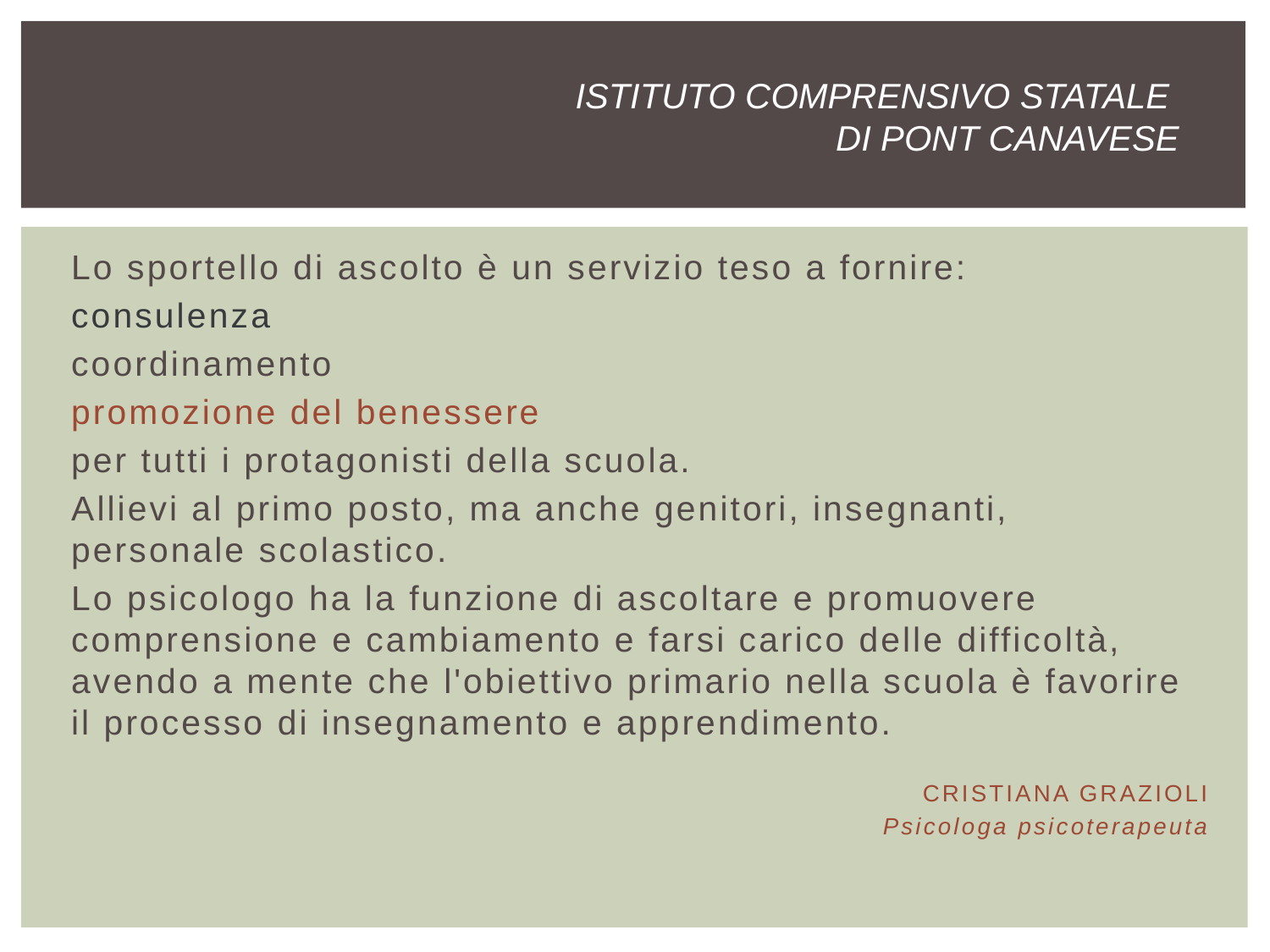

ISTITUTO COMPRENSIVO STATALE
DI PONT CANAVESE
Lo sportello di ascolto è un servizio teso a fornire:
consulenza
coordinamento
promozione del benessere
per tutti i protagonisti della scuola.
Allievi al primo posto, ma anche genitori, insegnanti,  personale scolastico.
Lo psicologo ha la funzione di ascoltare e promuovere comprensione e cambiamento e farsi carico delle difficoltà, avendo a mente che l'obiettivo primario nella scuola è favorire il processo di insegnamento e apprendimento.

CRISTIANA GRAZIOLI
Psicologa psicoterapeuta